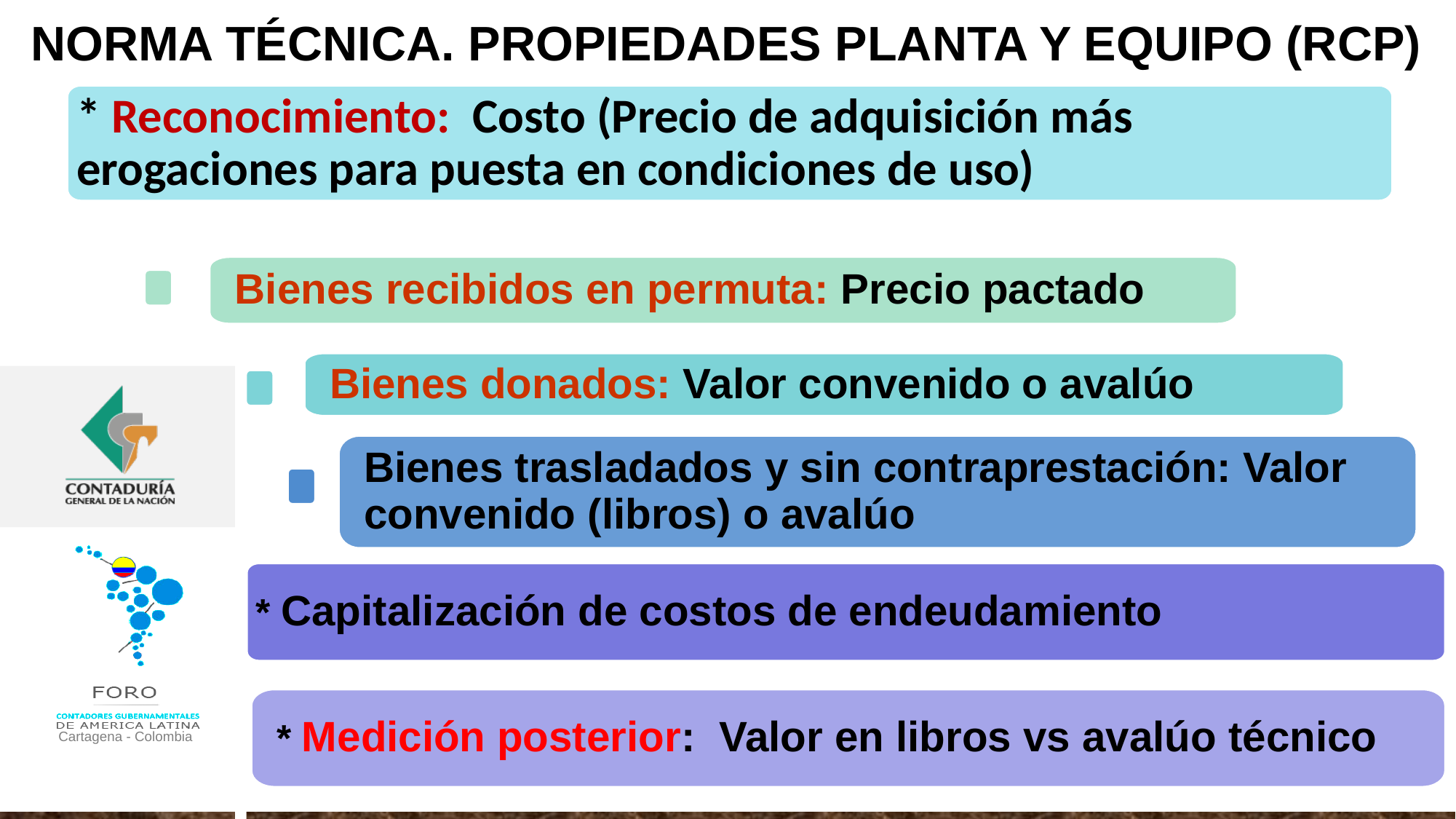

# NORMA TÉCNICA. PROPIEDADES PLANTA Y EQUIPO (RCP)
* Reconocimiento:  Costo (Precio de adquisición más erogaciones para puesta en condiciones de uso)
Bienes recibidos en permuta: Precio pactado

Bienes donados: Valor convenido o avalúo

Bienes trasladados y sin contraprestación: Valor convenido (libros) o avalúo

* Capitalización de costos de endeudamiento
* Medición posterior:  Valor en libros vs avalúo técnico